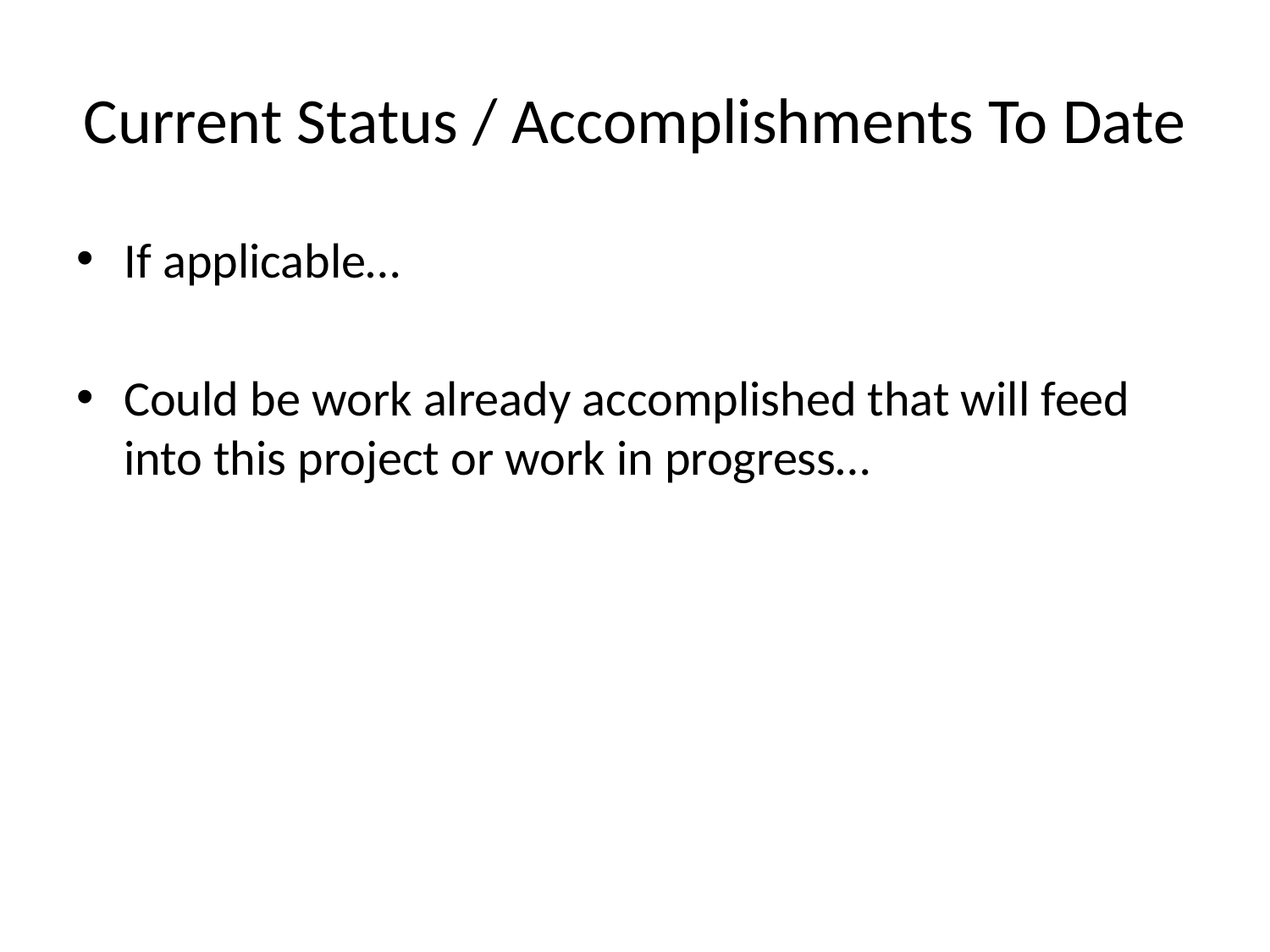

# Current Status / Accomplishments To Date
If applicable…

Could be work already accomplished that will feed into this project or work in progress…